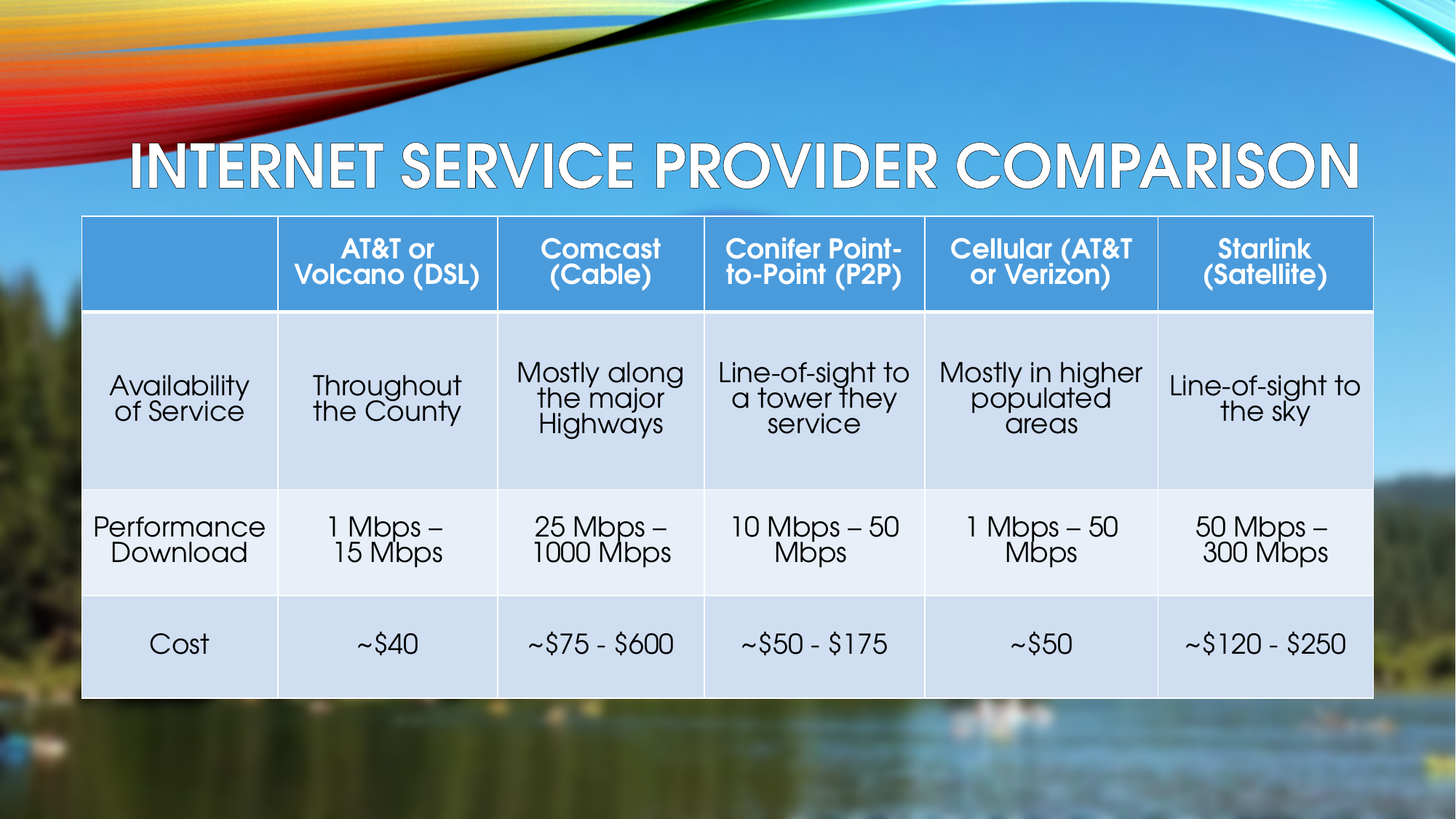

# Internet Service Provider Comparison
|  | AT&T or Volcano (DSL) | Comcast (Cable) | Conifer Point-to-Point (P2P) | Cellular (AT&T or Verizon) | Starlink (Satellite) |
| --- | --- | --- | --- | --- | --- |
| Availability of Service | Throughout the County | Mostly along the major Highways | Line-of-sight to a tower they service | Mostly in higher populated areas | Line-of-sight to the sky |
| Performance Download | 1 Mbps – 15 Mbps | 25 Mbps – 1000 Mbps | 10 Mbps – 50 Mbps | 1 Mbps – 50 Mbps | 50 Mbps – 300 Mbps |
| Cost | ~$40 | ~$75 - $600 | ~$50 - $175 | ~$50 | ~$120 - $250 |